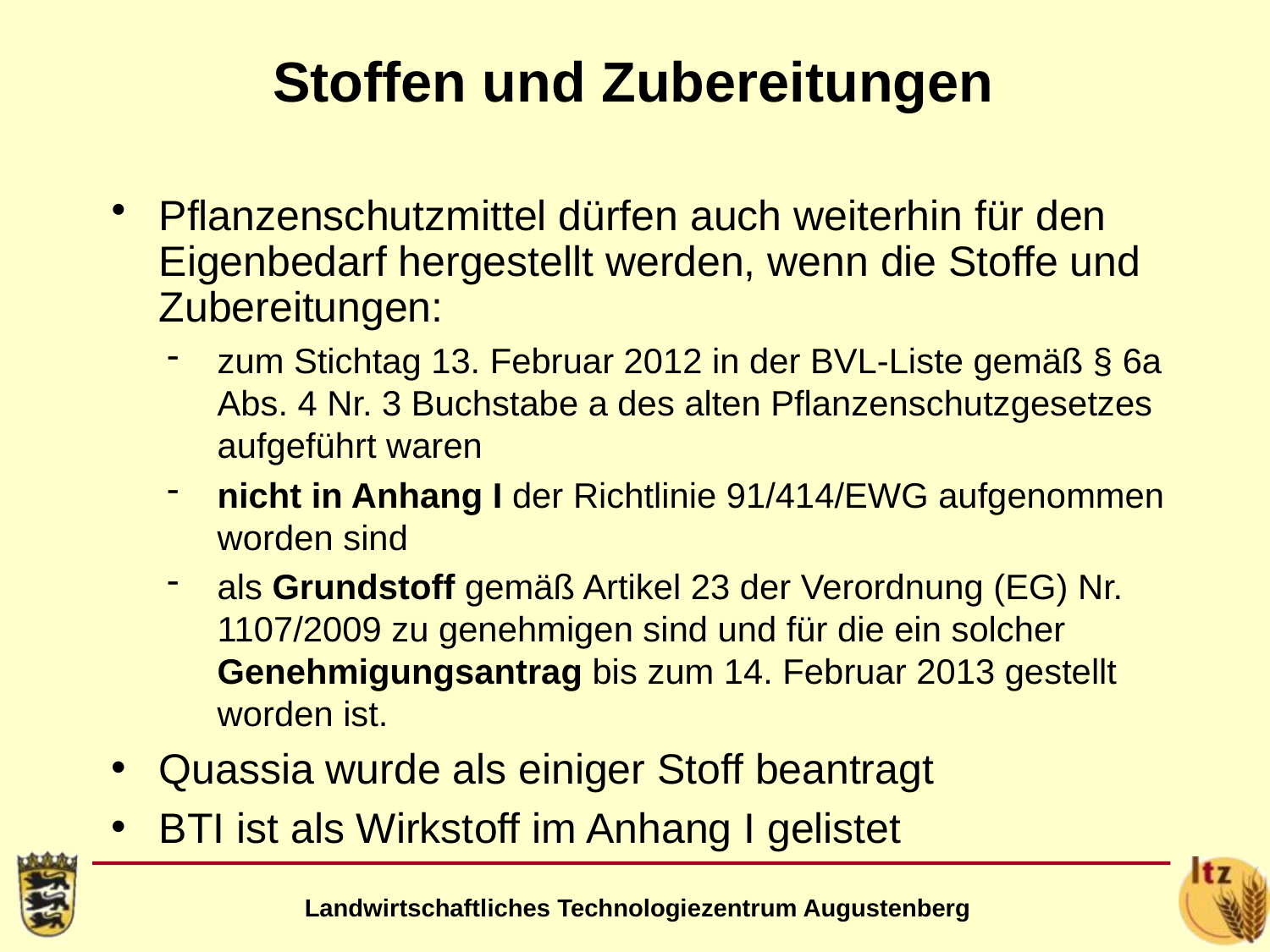

# Stoffen und Zubereitungen

Pflanzenschutzmittel dürfen auch weiterhin für den Eigenbedarf hergestellt werden, wenn die Stoffe und Zubereitungen:
zum Stichtag 13. Februar 2012 in der BVL-Liste gemäß § 6a Abs. 4 Nr. 3 Buchstabe a des alten Pflanzenschutzgesetzes aufgeführt waren
nicht in Anhang I der Richtlinie 91/414/EWG aufgenommen worden sind
als Grundstoff gemäß Artikel 23 der Verordnung (EG) Nr. 1107/2009 zu genehmigen sind und für die ein solcher Genehmigungsantrag bis zum 14. Februar 2013 gestellt worden ist.
Quassia wurde als einiger Stoff beantragt
BTI ist als Wirkstoff im Anhang I gelistet